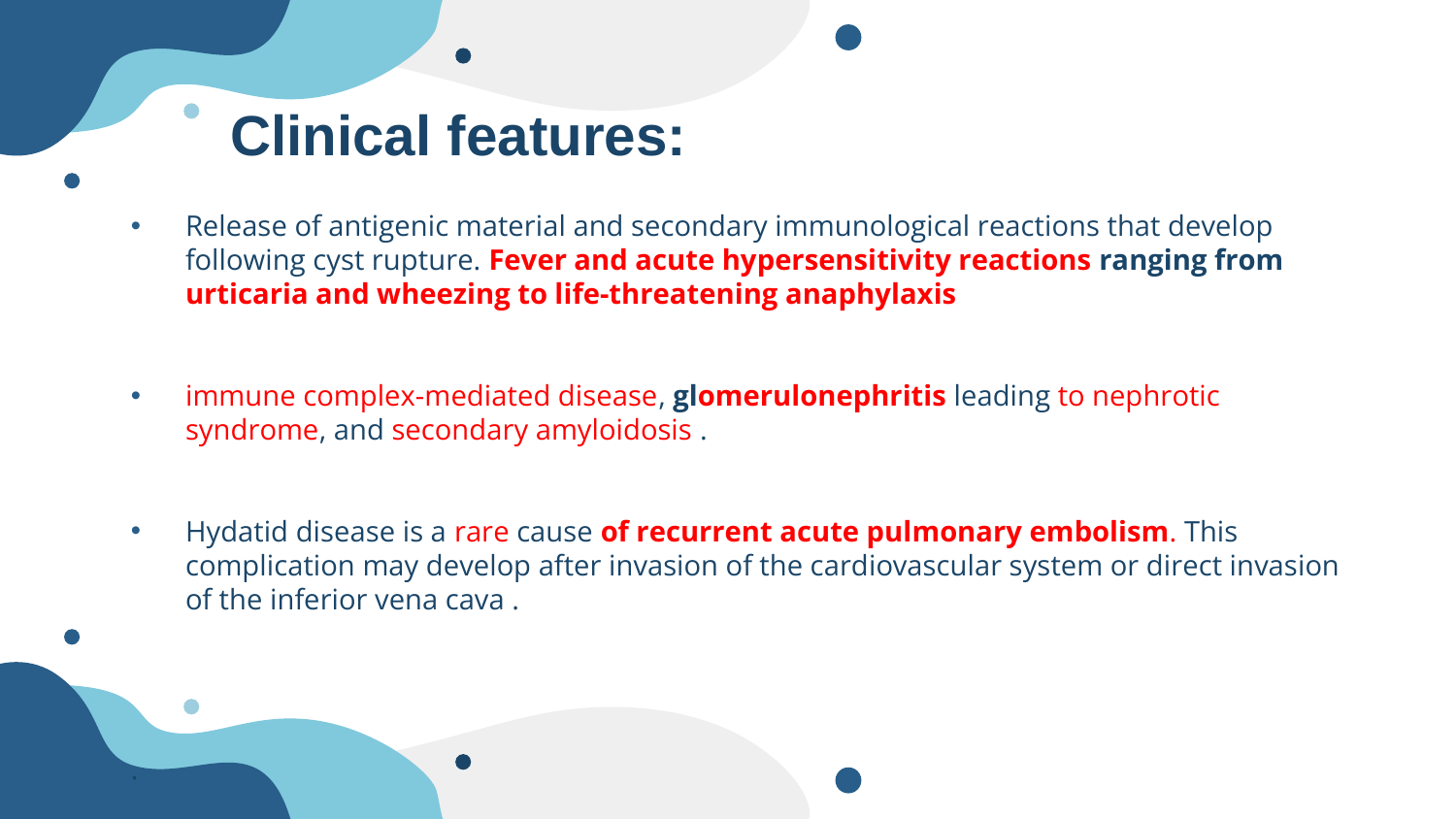

# Clinical features:
Release of antigenic material and secondary immunological reactions that develop following cyst rupture. Fever and acute hypersensitivity reactions ranging from urticaria and wheezing to life-threatening anaphylaxis

immune complex-mediated disease, glomerulonephritis leading to nephrotic syndrome, and secondary amyloidosis .

Hydatid disease is a rare cause of recurrent acute pulmonary embolism. This complication may develop after invasion of the cardiovascular system or direct invasion of the inferior vena cava .

.